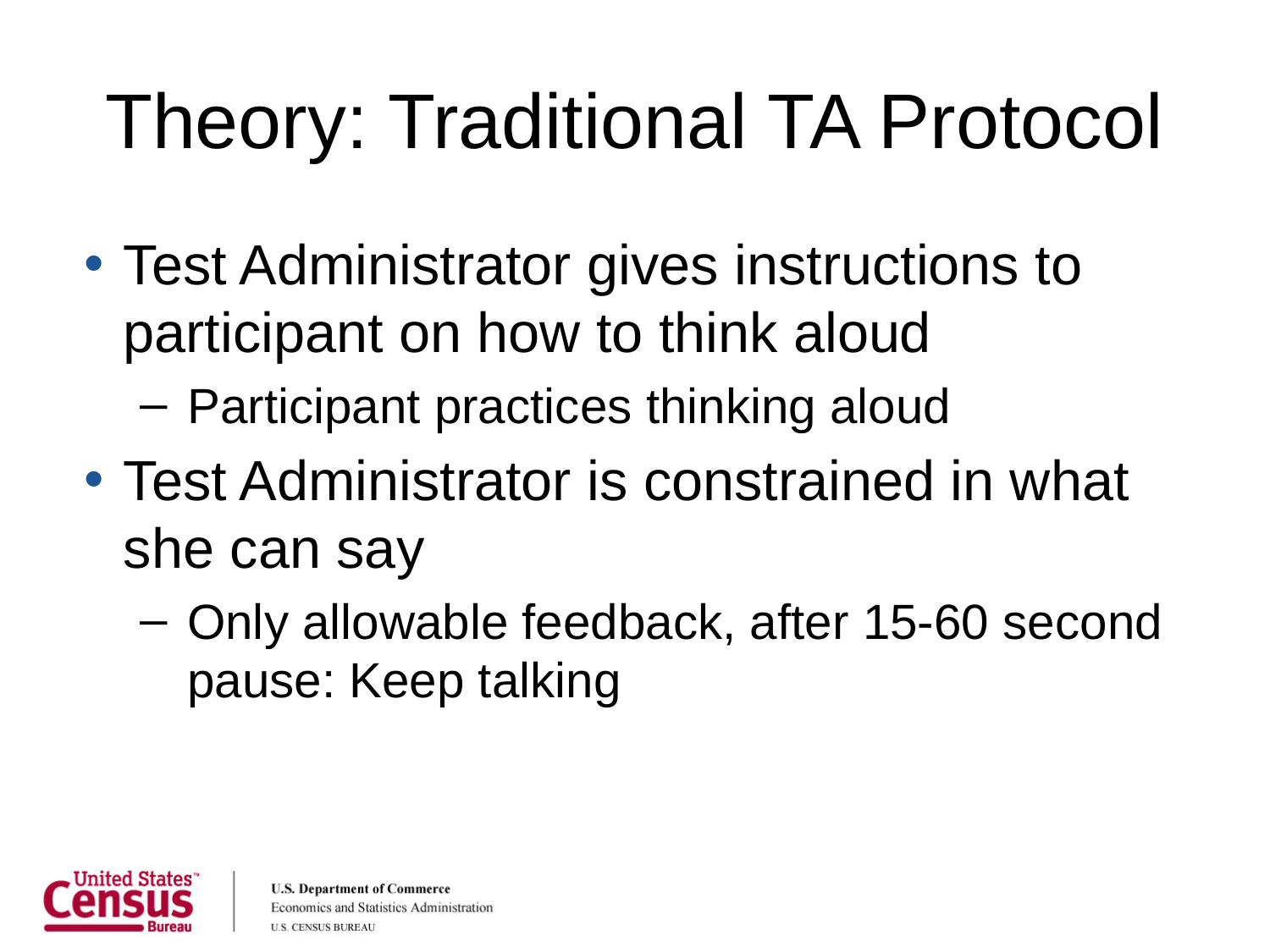

# Theory: Traditional TA Protocol
Test Administrator gives instructions to participant on how to think aloud
Participant practices thinking aloud
Test Administrator is constrained in what she can say
Only allowable feedback, after 15-60 second pause: Keep talking